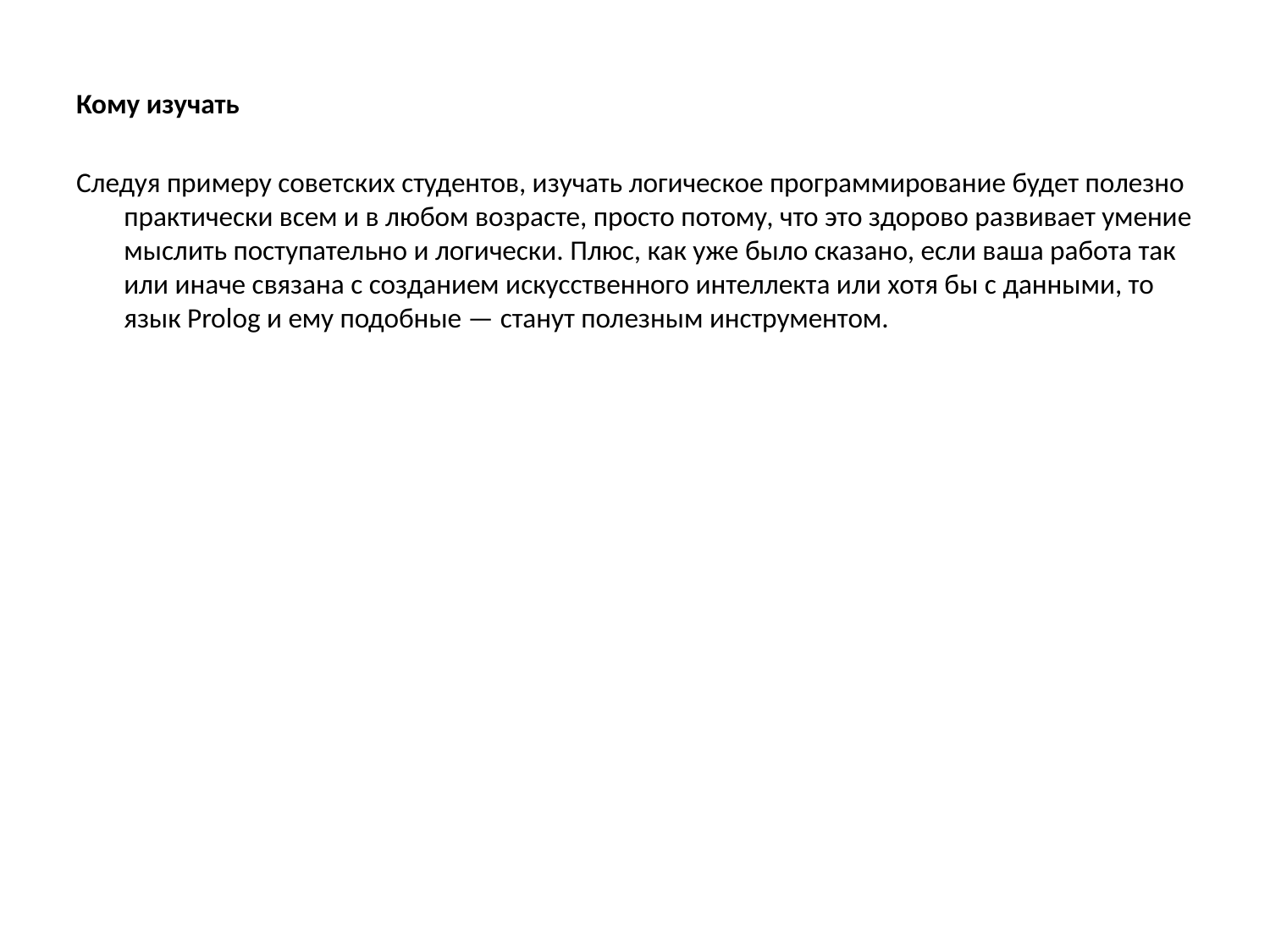

Кому изучать

Следуя примеру советских студентов, изучать логическое программирование будет полезно практически всем и в любом возрасте, просто потому, что это здорово развивает умение мыслить поступательно и логически. Плюс, как уже было сказано, если ваша работа так или иначе связана с созданием искусственного интеллекта или хотя бы с данными, то язык Prolog и ему подобные — станут полезным инструментом.